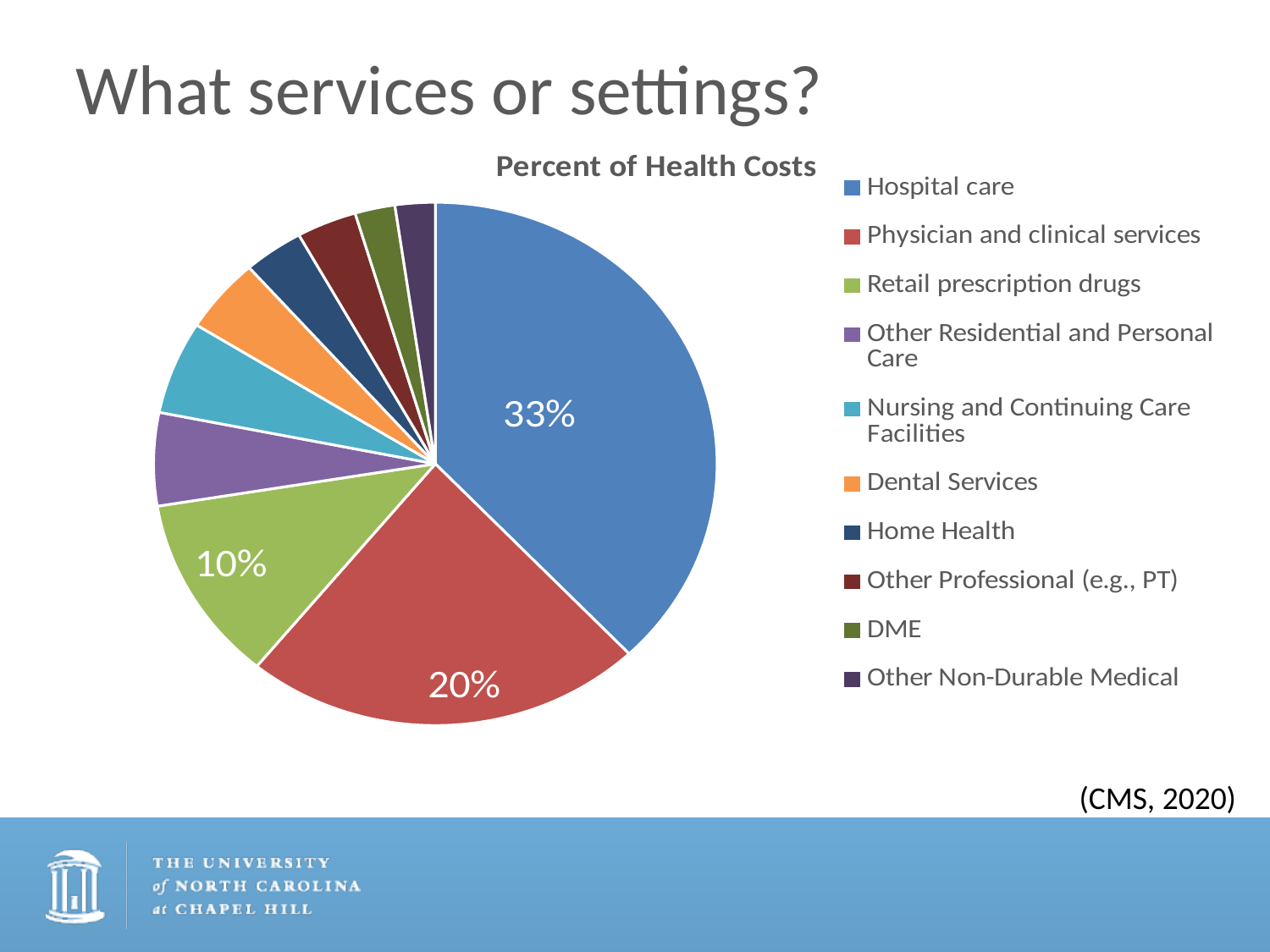

# What services or settings?

### Chart: Percent of Health Costs

| Category | Percent of Health Costs |
|---|---|
| Hospital care | 33.0 |
| Physician and clinical services | 20.0 |
| Retail prescription drugs | 10.0 |
| Other Residential and Personal Care | 5.0 |
| Nursing and Continuing Care Facilities | 5.0 |
| Dental Services | 4.0 |
| Home Health | 3.0 |
| Other Professional (e.g., PT) | 3.0 |
| DME | 2.0 |
| Other Non-Durable Medical | 2.0 |
(CMS, 2020)